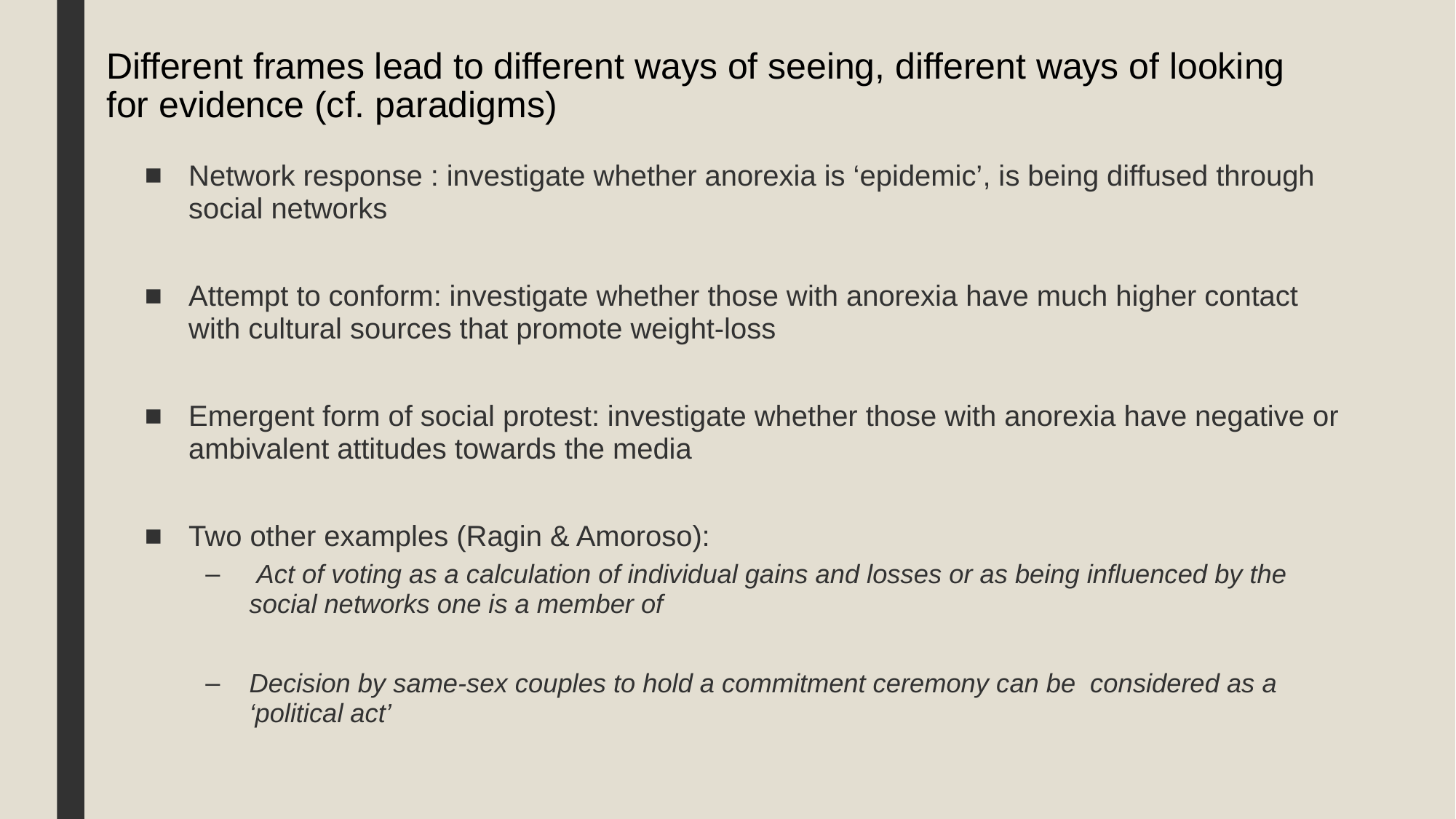

# Different frames lead to different ways of seeing, different ways of looking for evidence (cf. paradigms)
Network response : investigate whether anorexia is ‘epidemic’, is being diffused through social networks

Attempt to conform: investigate whether those with anorexia have much higher contact with cultural sources that promote weight-loss

Emergent form of social protest: investigate whether those with anorexia have negative or ambivalent attitudes towards the media

Two other examples (Ragin & Amoroso):
 Act of voting as a calculation of individual gains and losses or as being influenced by the social networks one is a member of

Decision by same-sex couples to hold a commitment ceremony can be  considered as a ‘political act’